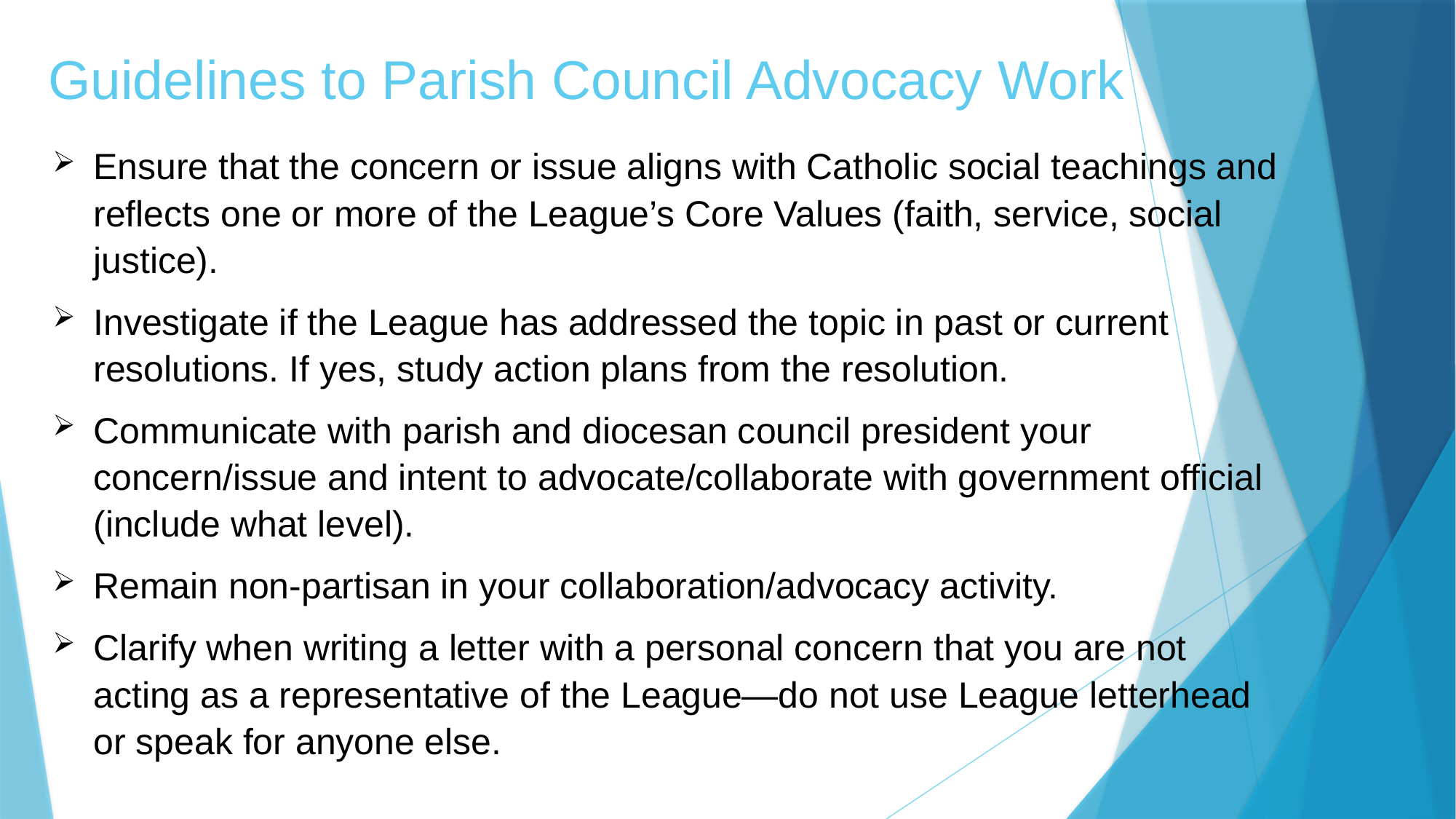

# Guidelines to Parish Council Advocacy Work
Ensure that the concern or issue aligns with Catholic social teachings and reflects one or more of the League’s Core Values (faith, service, social justice).
Investigate if the League has addressed the topic in past or current resolutions. If yes, study action plans from the resolution.
Communicate with parish and diocesan council president your concern/issue and intent to advocate/collaborate with government official (include what level).
Remain non-partisan in your collaboration/advocacy activity.
Clarify when writing a letter with a personal concern that you are not acting as a representative of the League—do not use League letterhead or speak for anyone else.